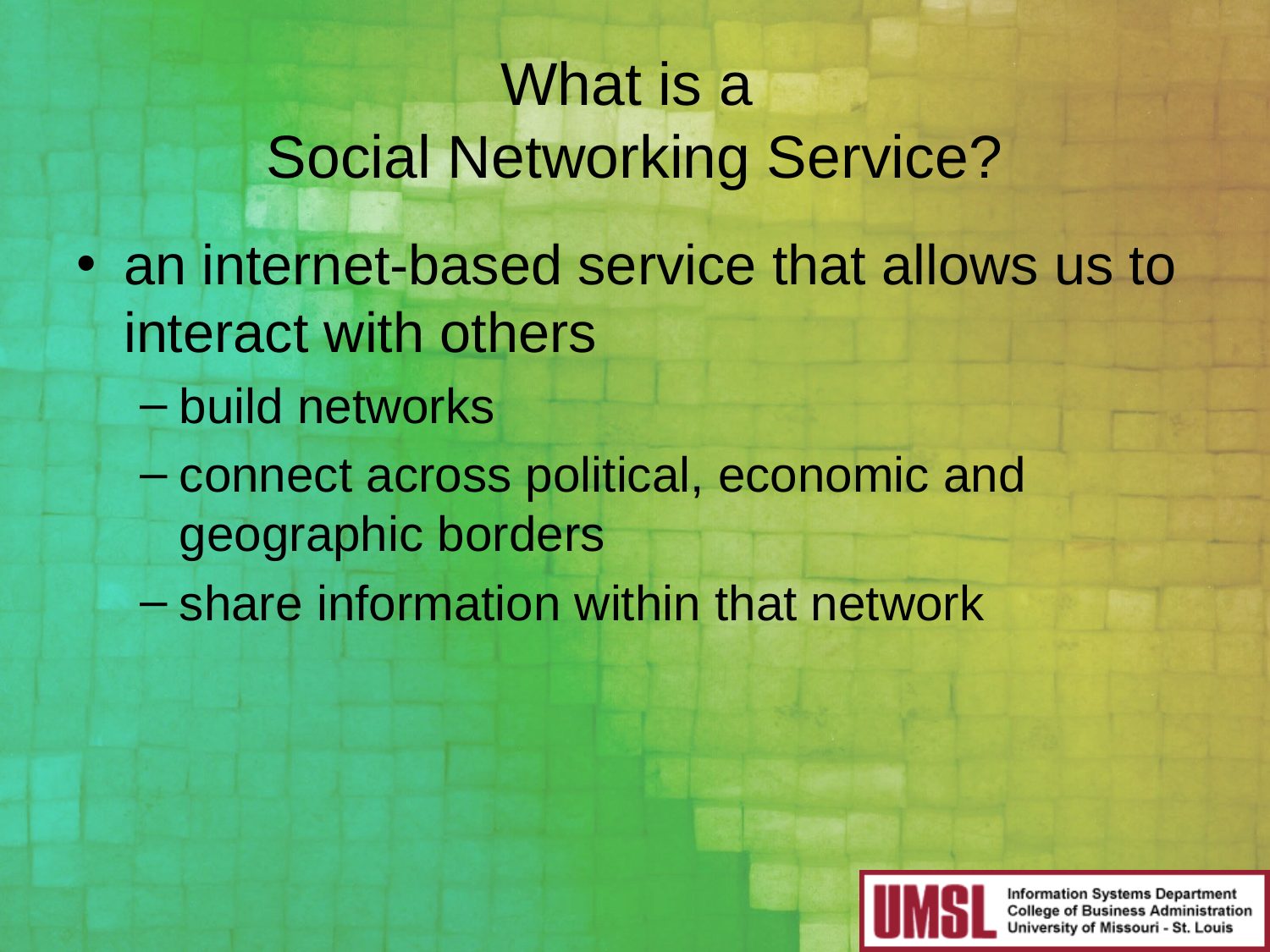

# What is a Social Networking Service?
an internet-based service that allows us to interact with others
build networks
connect across political, economic and geographic borders
share information within that network